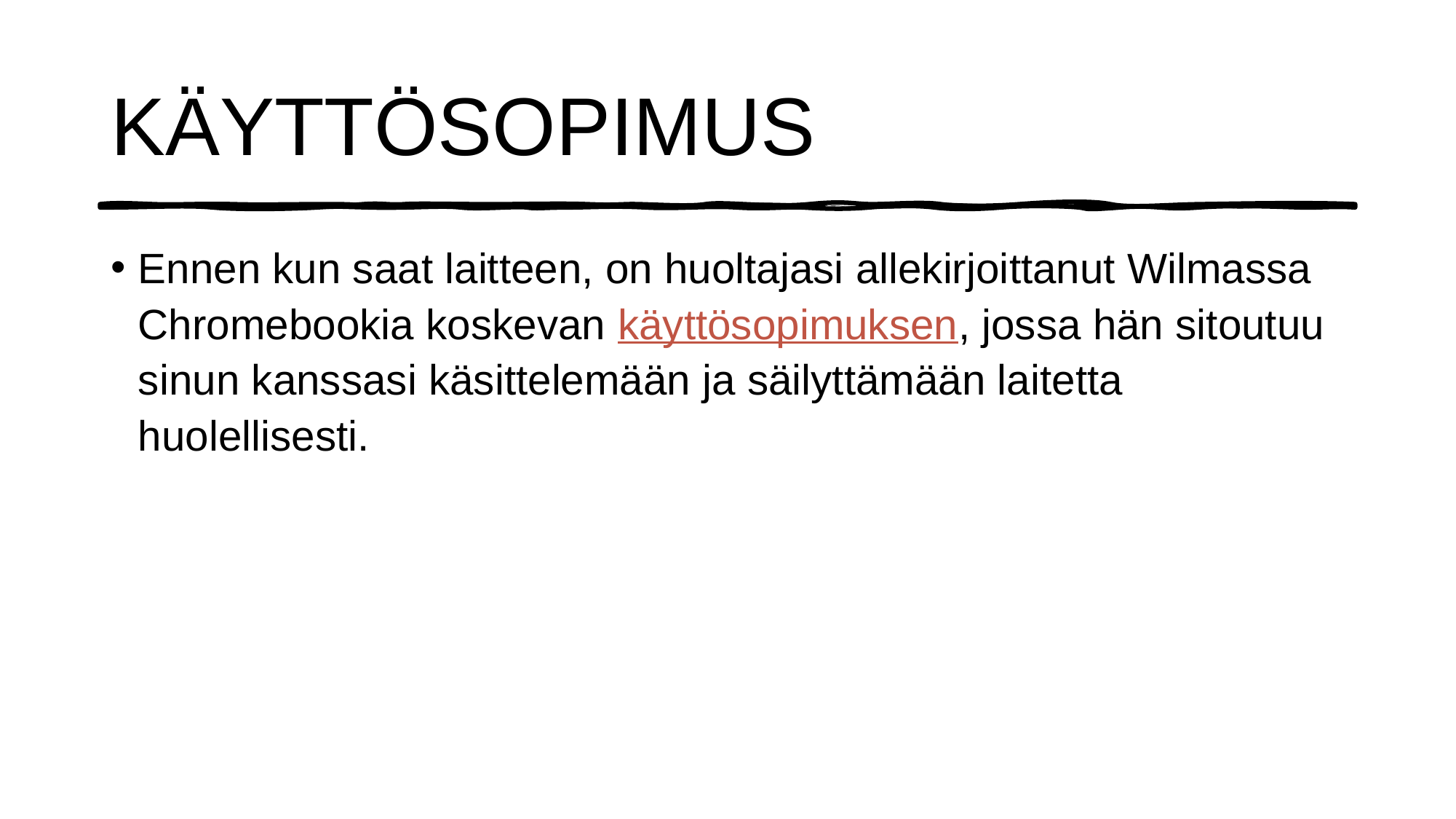

# KÄYTTÖSOPIMUS
Ennen kun saat laitteen, on huoltajasi allekirjoittanut Wilmassa Chromebookia koskevan käyttösopimuksen, jossa hän sitoutuu sinun kanssasi käsittelemään ja säilyttämään laitetta huolellisesti.